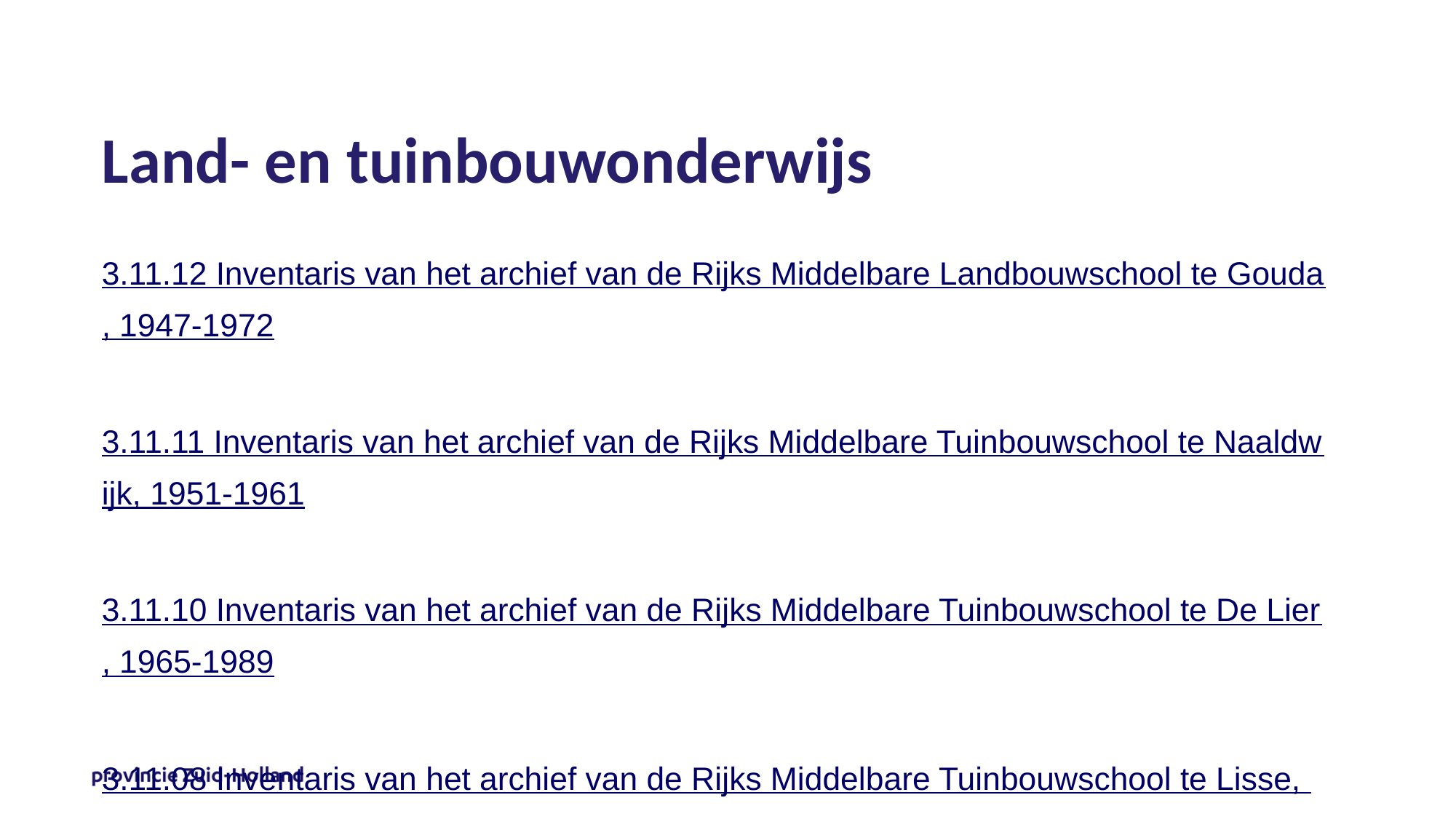

# Land- en tuinbouwonderwijs
3.11.12 Inventaris van het archief van de Rijks Middelbare Landbouwschool te Gouda, 1947-1972

3.11.11 Inventaris van het archief van de Rijks Middelbare Tuinbouwschool te Naaldwijk, 1951-1961

3.11.10 Inventaris van het archief van de Rijks Middelbare Tuinbouwschool te De Lier, 1965-1989

3.11.08 Inventaris van het archief van de Rijks Middelbare Tuinbouwschool te Lisse, 1890-1990